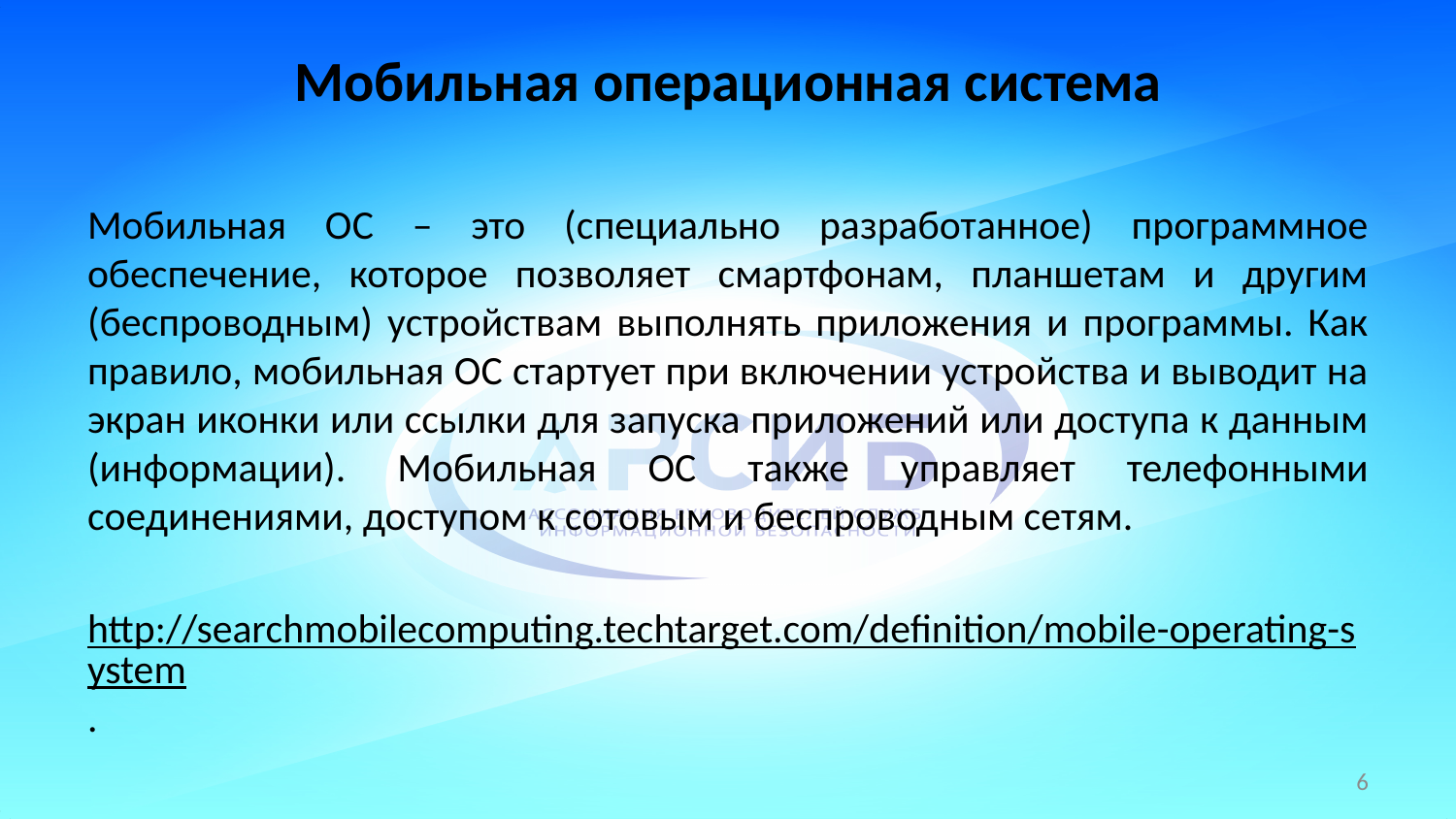

# Мобильная операционная система
Мобильная ОС – это (специально разработанное) программное обеспечение, которое позволяет смартфонам, планшетам и другим (беспроводным) устройствам выполнять приложения и программы. Как правило, мобильная ОС стартует при включении устройства и выводит на экран иконки или ссылки для запуска приложений или доступа к данным (информации). Мобильная ОС также управляет телефонными соединениями, доступом к сотовым и беспроводным сетям.

http://searchmobilecomputing.techtarget.com/definition/mobile-operating-system.

6